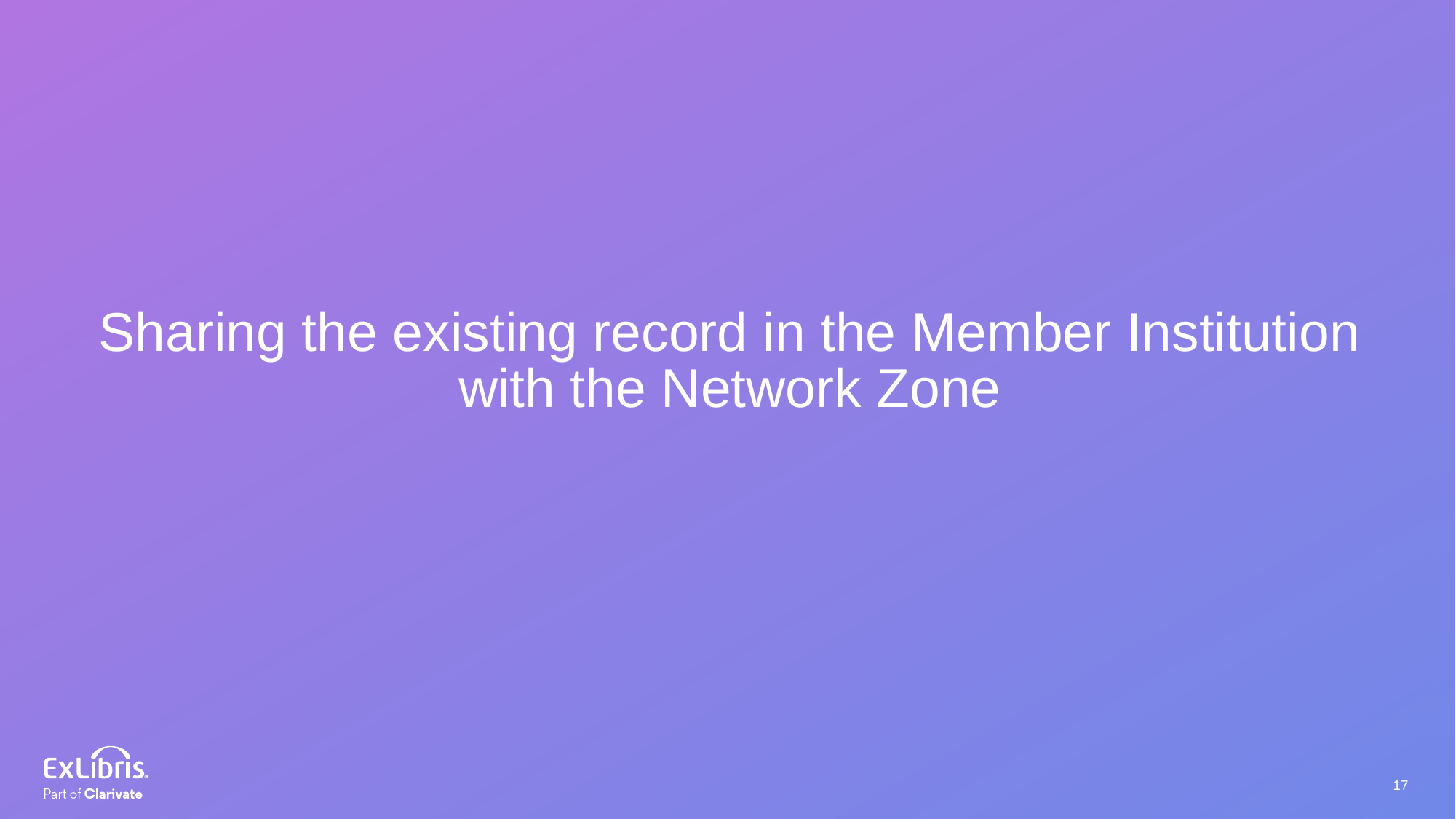

Sharing the existing record in the Member Institution with the Network Zone
17